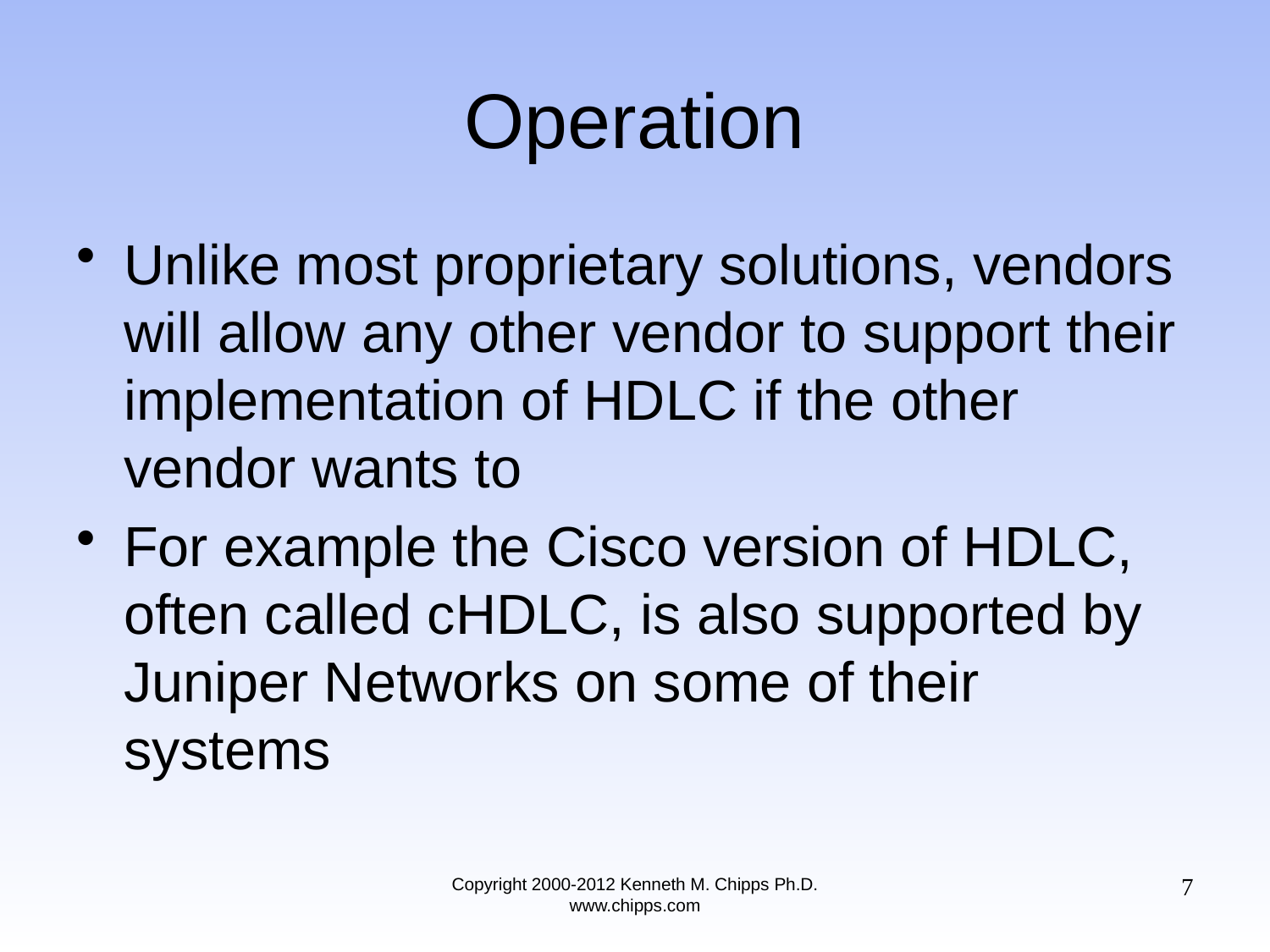

# Operation
Unlike most proprietary solutions, vendors will allow any other vendor to support their implementation of HDLC if the other vendor wants to
For example the Cisco version of HDLC, often called cHDLC, is also supported by Juniper Networks on some of their systems
7
Copyright 2000-2012 Kenneth M. Chipps Ph.D. www.chipps.com